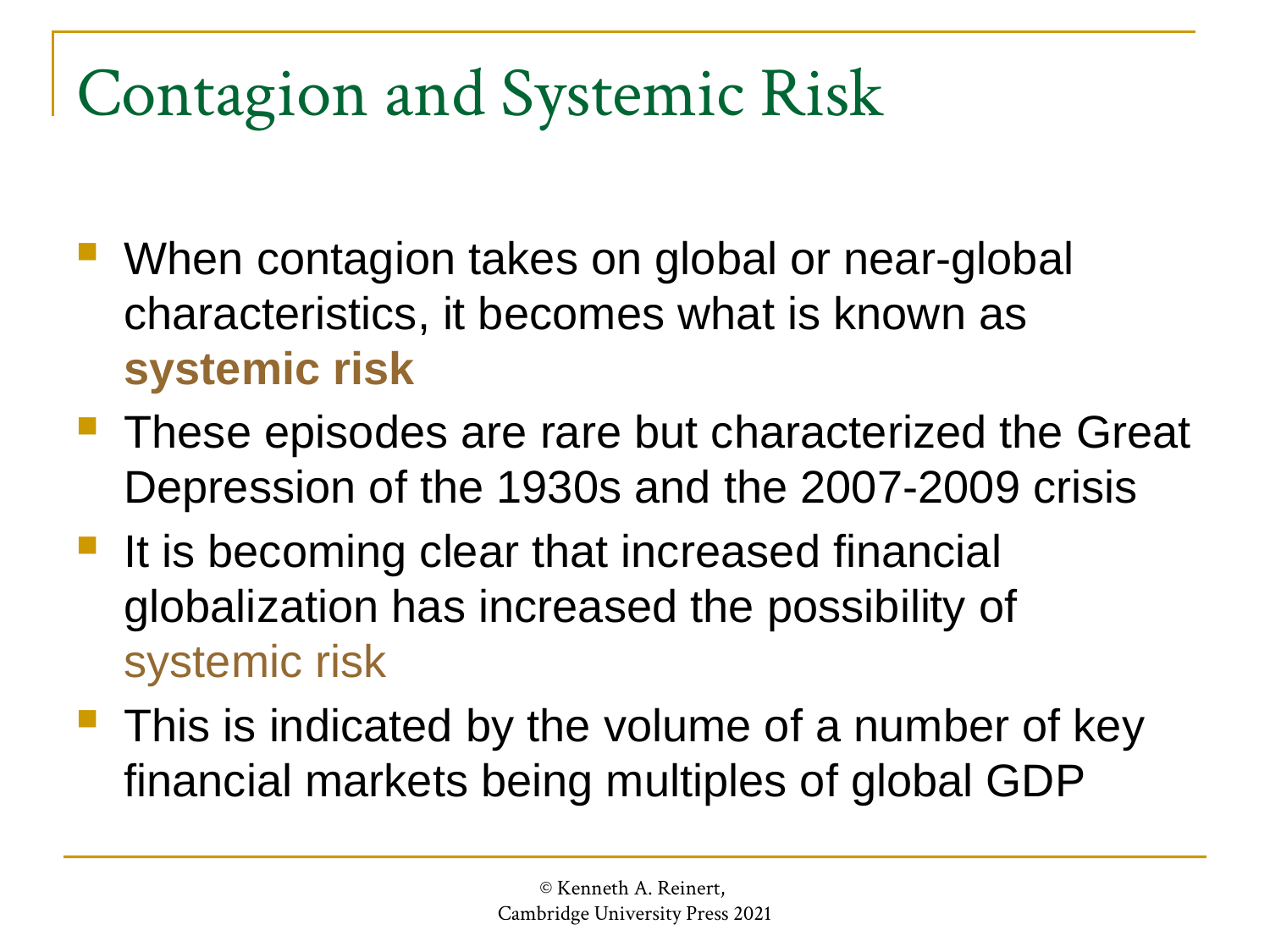

# Contagion and Systemic Risk
When contagion takes on global or near-global characteristics, it becomes what is known as systemic risk
These episodes are rare but characterized the Great Depression of the 1930s and the 2007-2009 crisis
It is becoming clear that increased financial globalization has increased the possibility of systemic risk
This is indicated by the volume of a number of key financial markets being multiples of global GDP
© Kenneth A. Reinert,
Cambridge University Press 2021